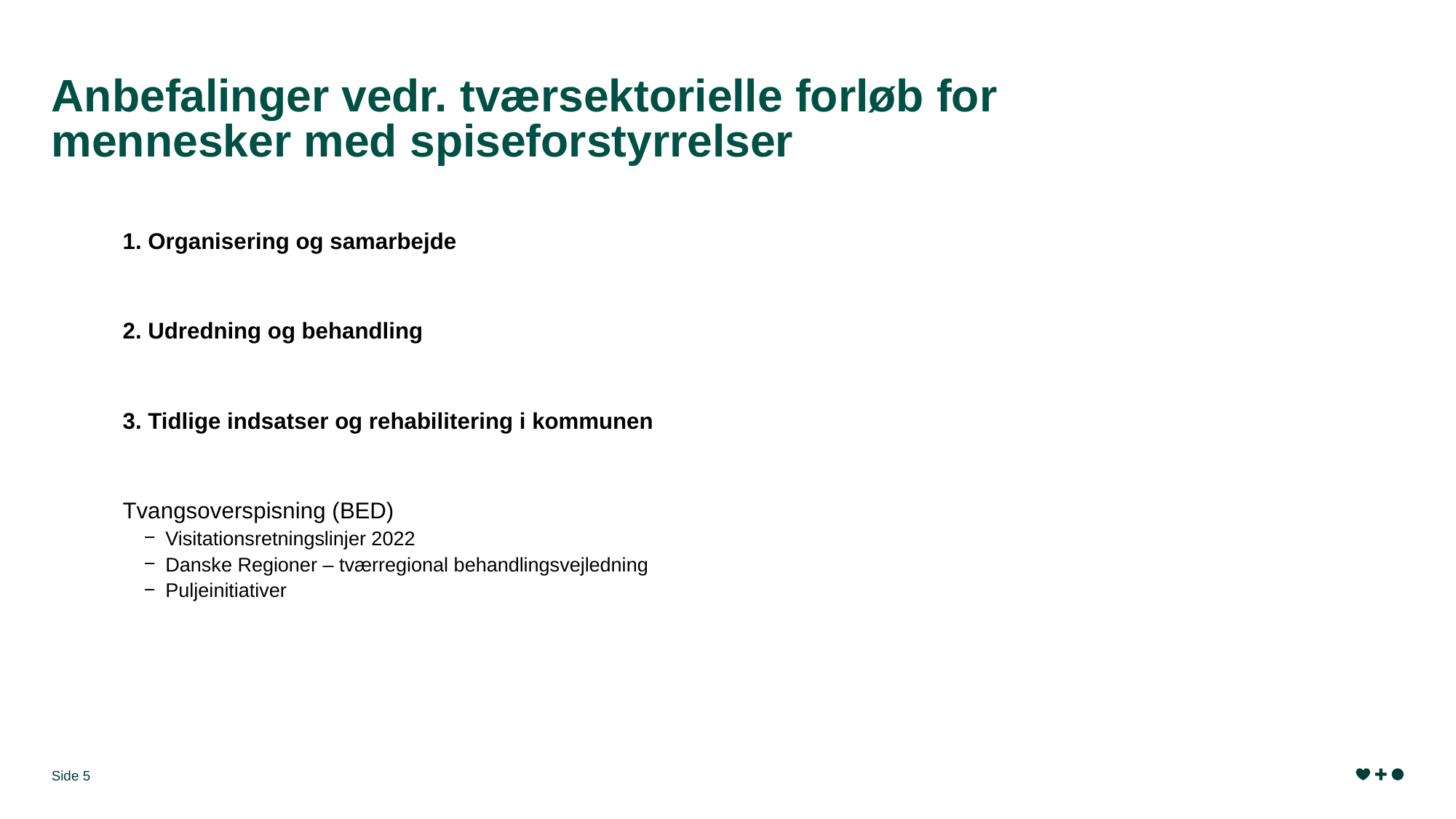

# Anbefalinger vedr. tværsektorielle forløb for mennesker med spiseforstyrrelser
1. Organisering og samarbejde

2. Udredning og behandling

3. Tidlige indsatser og rehabilitering i kommunen

Tvangsoverspisning (BED)
Visitationsretningslinjer 2022
Danske Regioner – tværregional behandlingsvejledning
Puljeinitiativer
Side 5